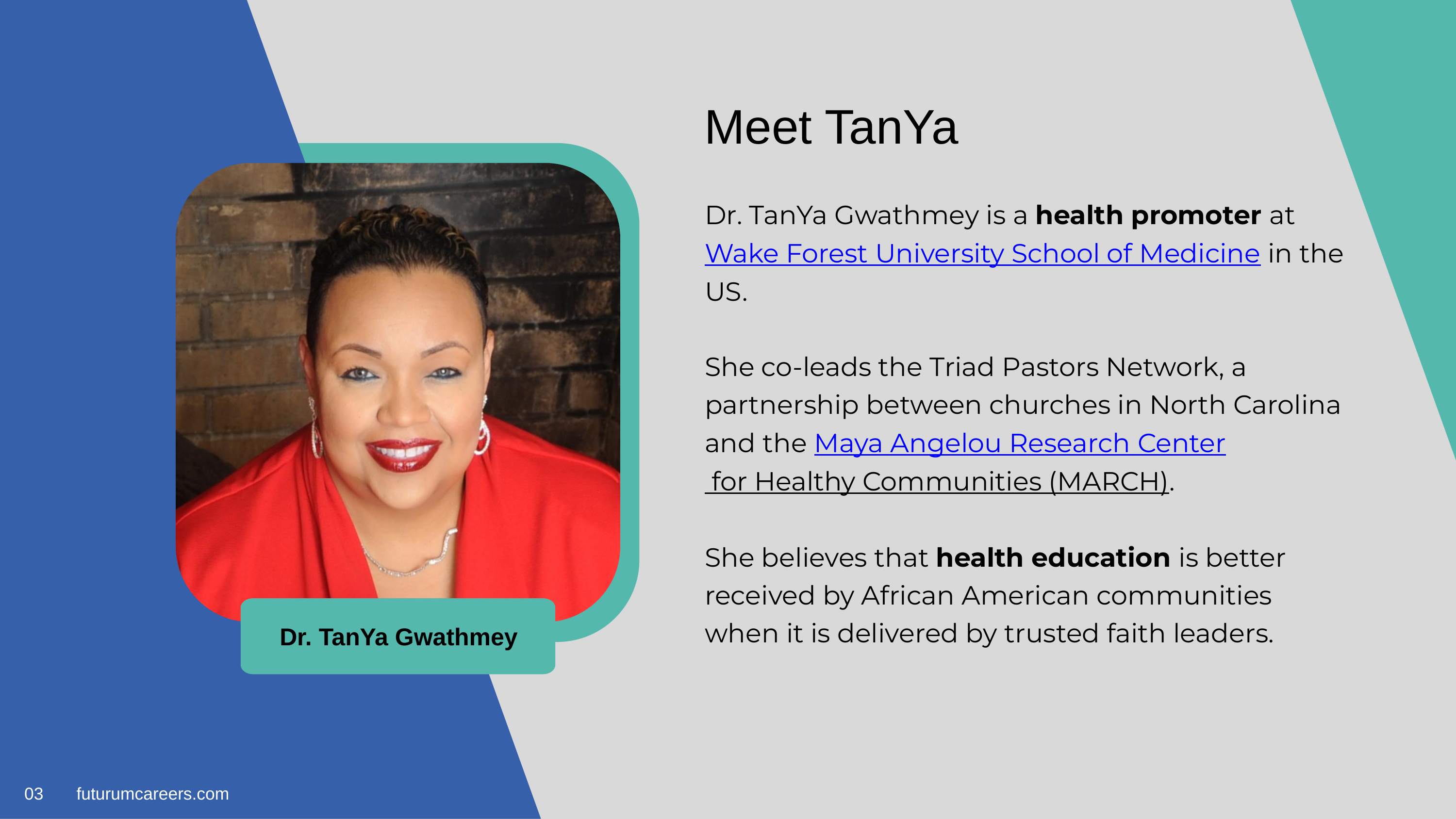

Meet TanYa

Dr. TanYa Gwathmey is a health promoter at Wake Forest University School of Medicine in the US.

She co-leads the Triad Pastors Network, a partnership between churches in North Carolina and the Maya Angelou Research Center for Healthy Communities (MARCH).

She believes that health education is better received by African American communities when it is delivered by trusted faith leaders.

Dr. TanYa Gwathmey
03       futurumcareers.com